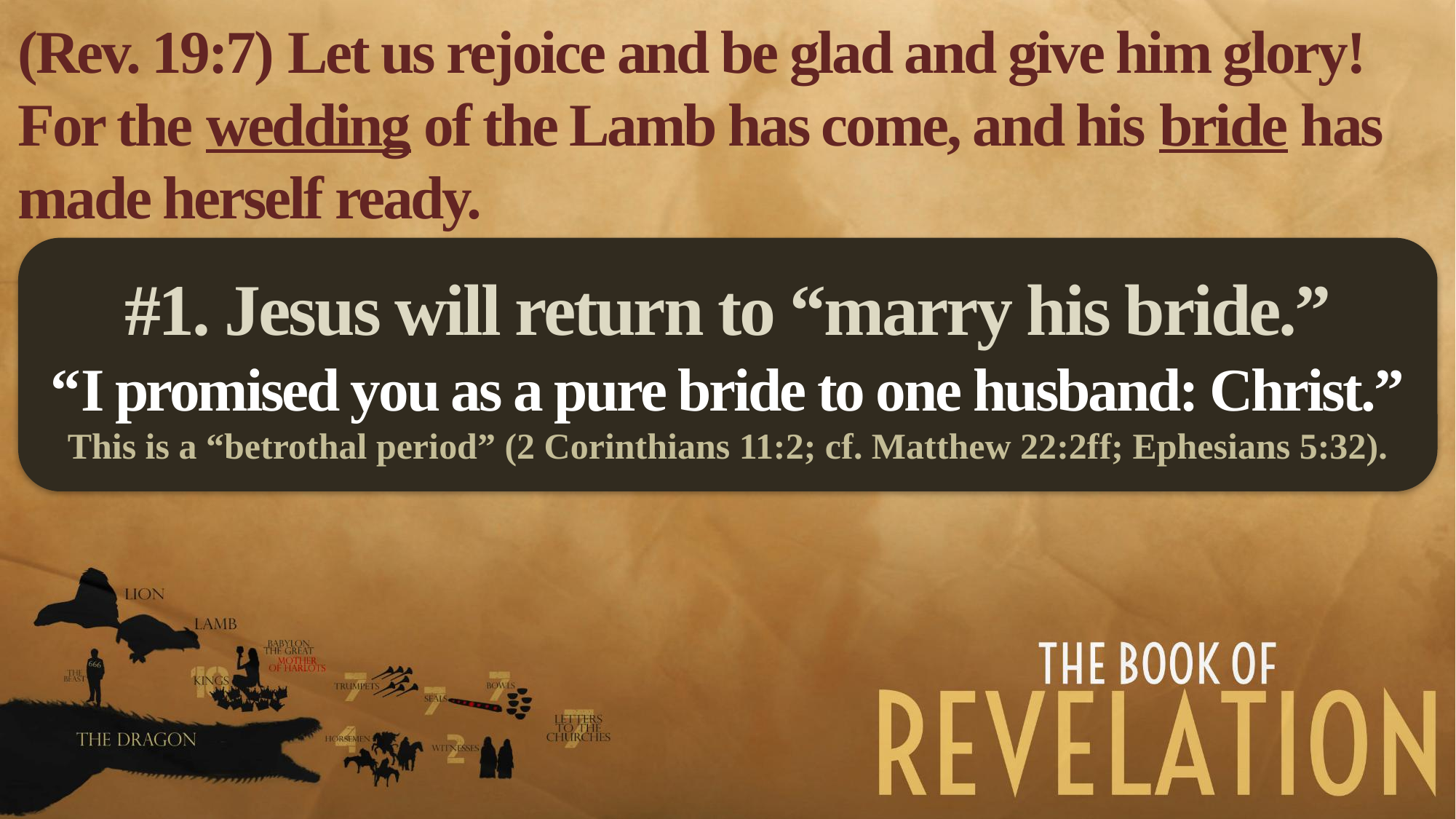

(Rev. 19:7) Let us rejoice and be glad and give him glory!
For the wedding of the Lamb has come, and his bride has made herself ready.
#1. Jesus will return to “marry his bride.”
“I promised you as a pure bride to one husband: Christ.”
This is a “betrothal period” (2 Corinthians 11:2; cf. Matthew 22:2ff; Ephesians 5:32).